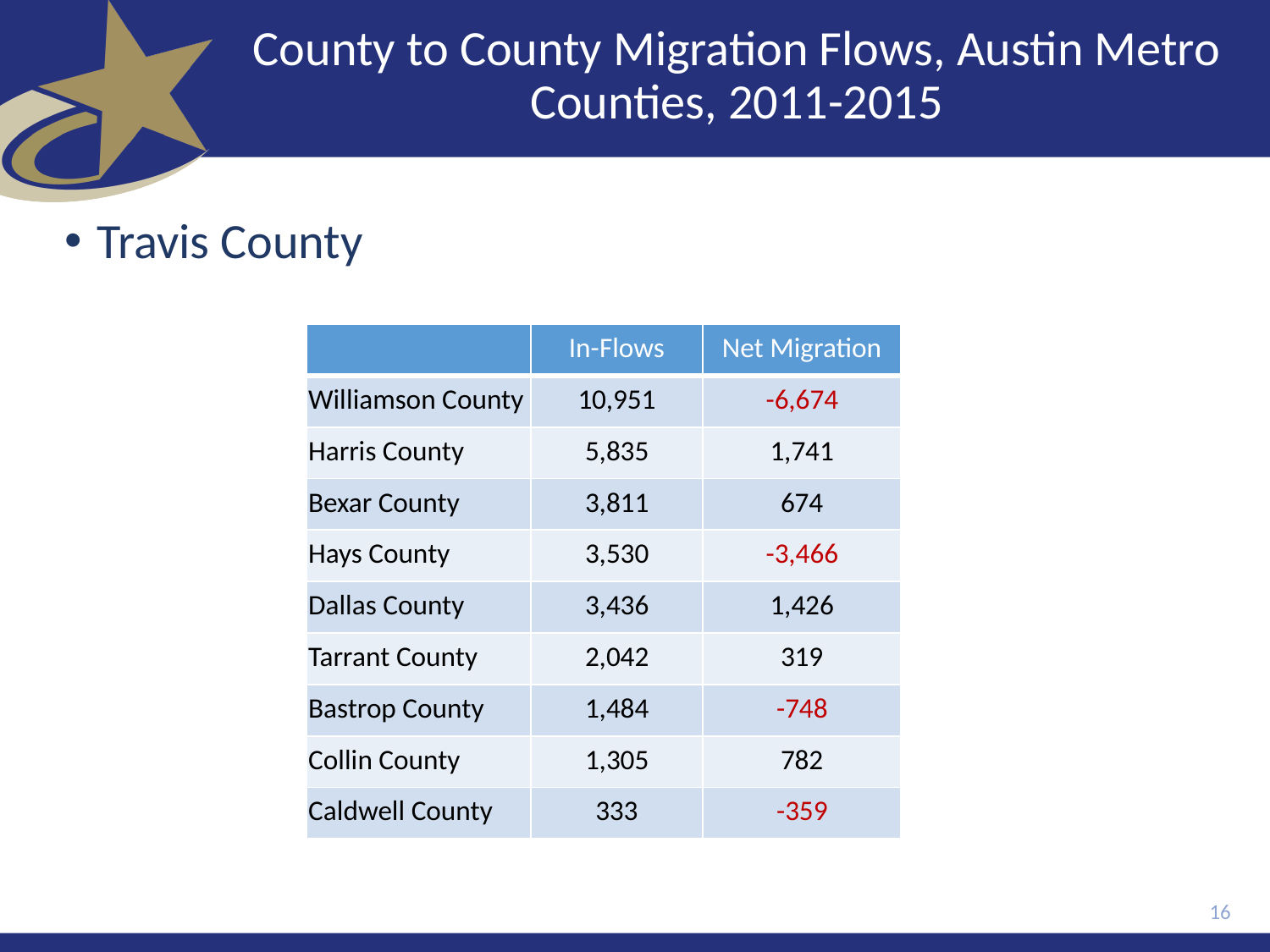

# County to County Migration Flows, Austin Metro Counties, 2011-2015
Travis County
|  | In-Flows | Net Migration |
| --- | --- | --- |
| Williamson County | 10,951 | -6,674 |
| Harris County | 5,835 | 1,741 |
| Bexar County | 3,811 | 674 |
| Hays County | 3,530 | -3,466 |
| Dallas County | 3,436 | 1,426 |
| Tarrant County | 2,042 | 319 |
| Bastrop County | 1,484 | -748 |
| Collin County | 1,305 | 782 |
| Caldwell County | 333 | -359 |
16